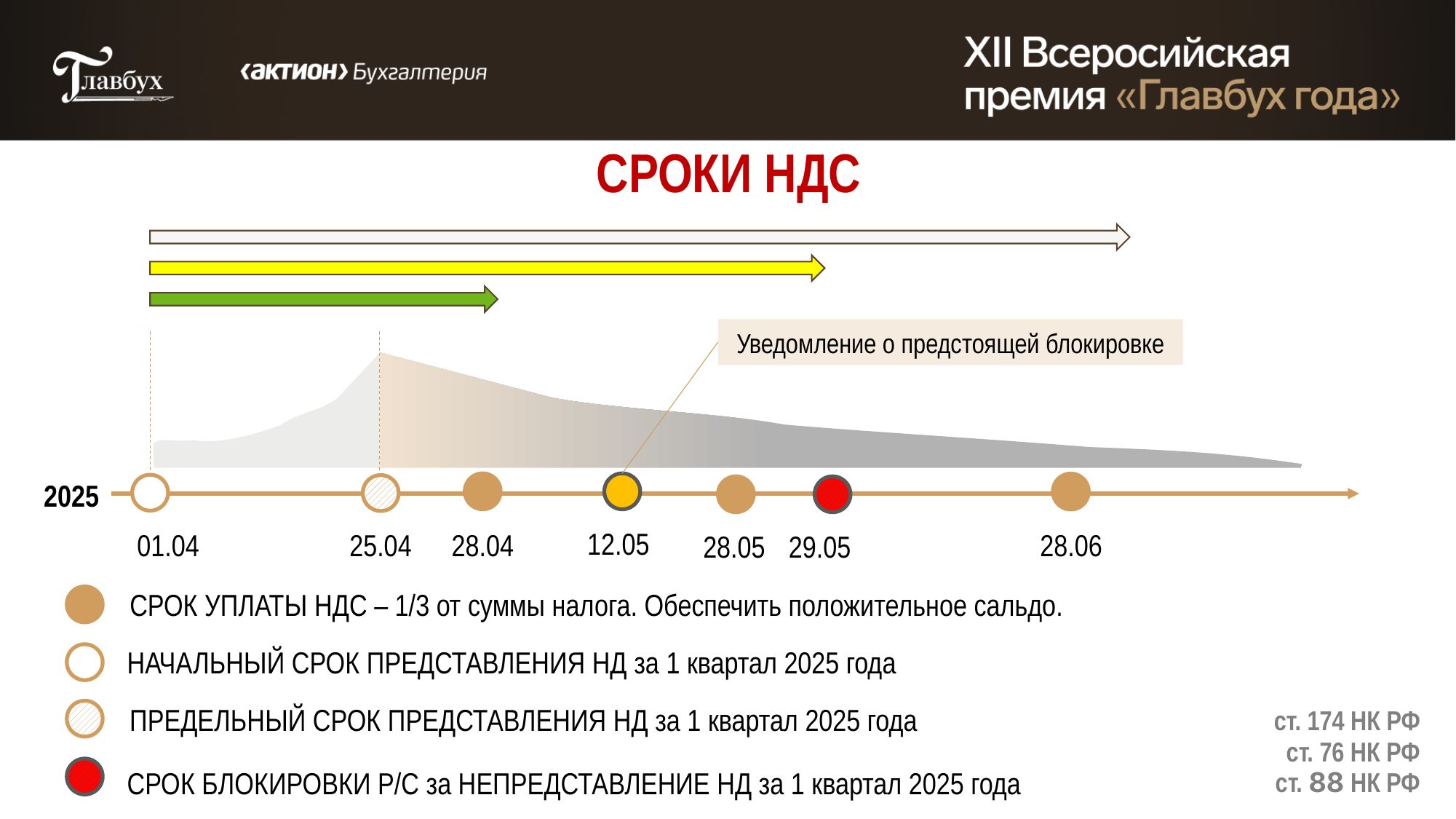

# СРОКИ НДС

2025

01.04
25.04
28.04
28.06
29.05
28.05
Уведомление о предстоящей блокировке

12.05
СРОК УПЛАТЫ НДС – 1/3 от суммы налога. Обеспечить положительное сальдо.

НАЧАЛЬНЫЙ СРОК ПРЕДСТАВЛЕНИЯ НД за 1 квартал 2025 года

ПРЕДЕЛЬНЫЙ СРОК ПРЕДСТАВЛЕНИЯ НД за 1 квартал 2025 года
ст. 174 НК РФ

ст. 76 НК РФ

СРОК БЛОКИРОВКИ Р/С за НЕПРЕДСТАВЛЕНИЕ НД за 1 квартал 2025 года
ст. 88 НК РФ